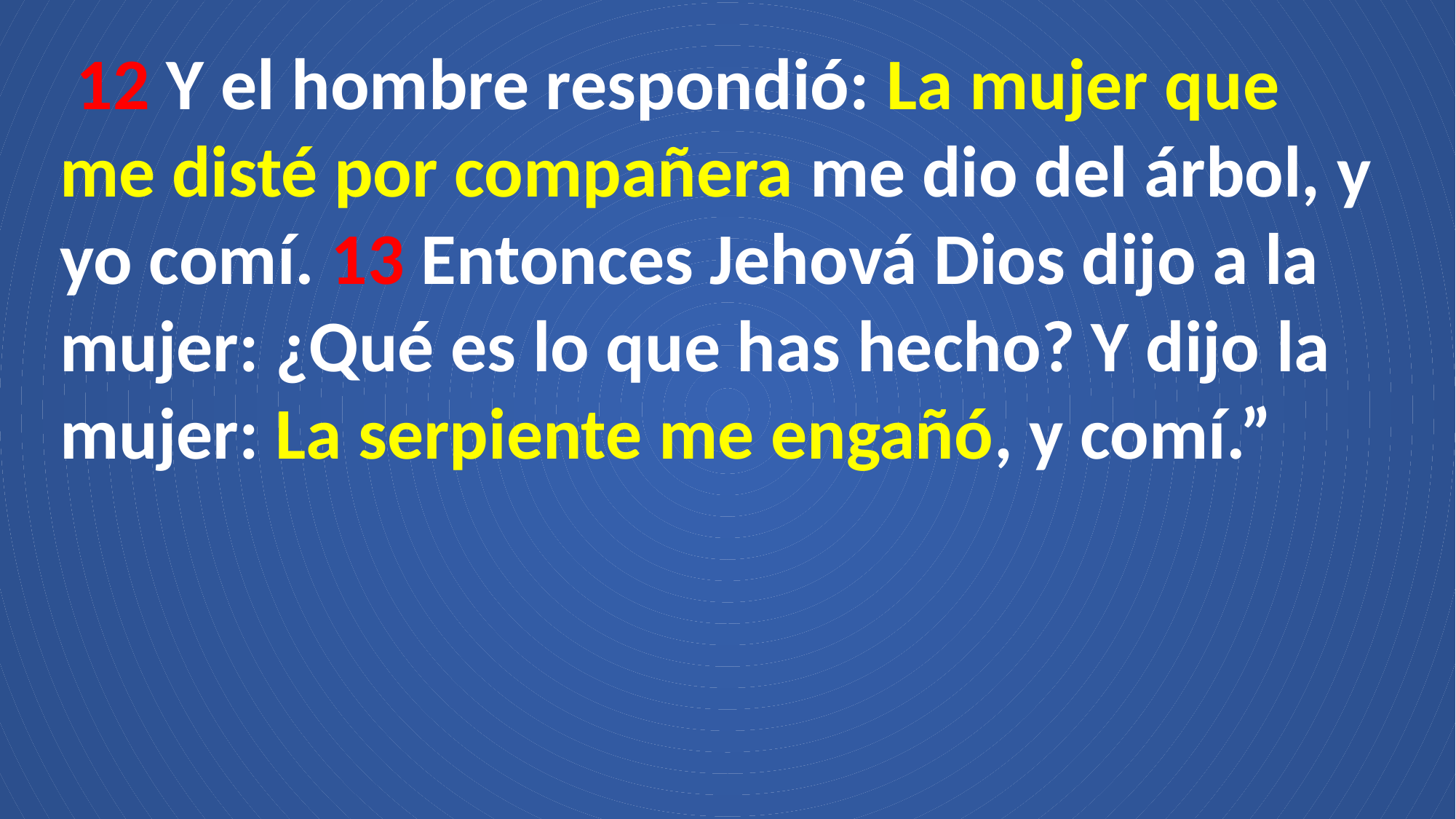

12 Y el hombre respondió: La mujer que me disté por compañera me dio del árbol, y yo comí. 13 Entonces Jehová Dios dijo a la mujer: ¿Qué es lo que has hecho? Y dijo la mujer: La serpiente me engañó, y comí.”